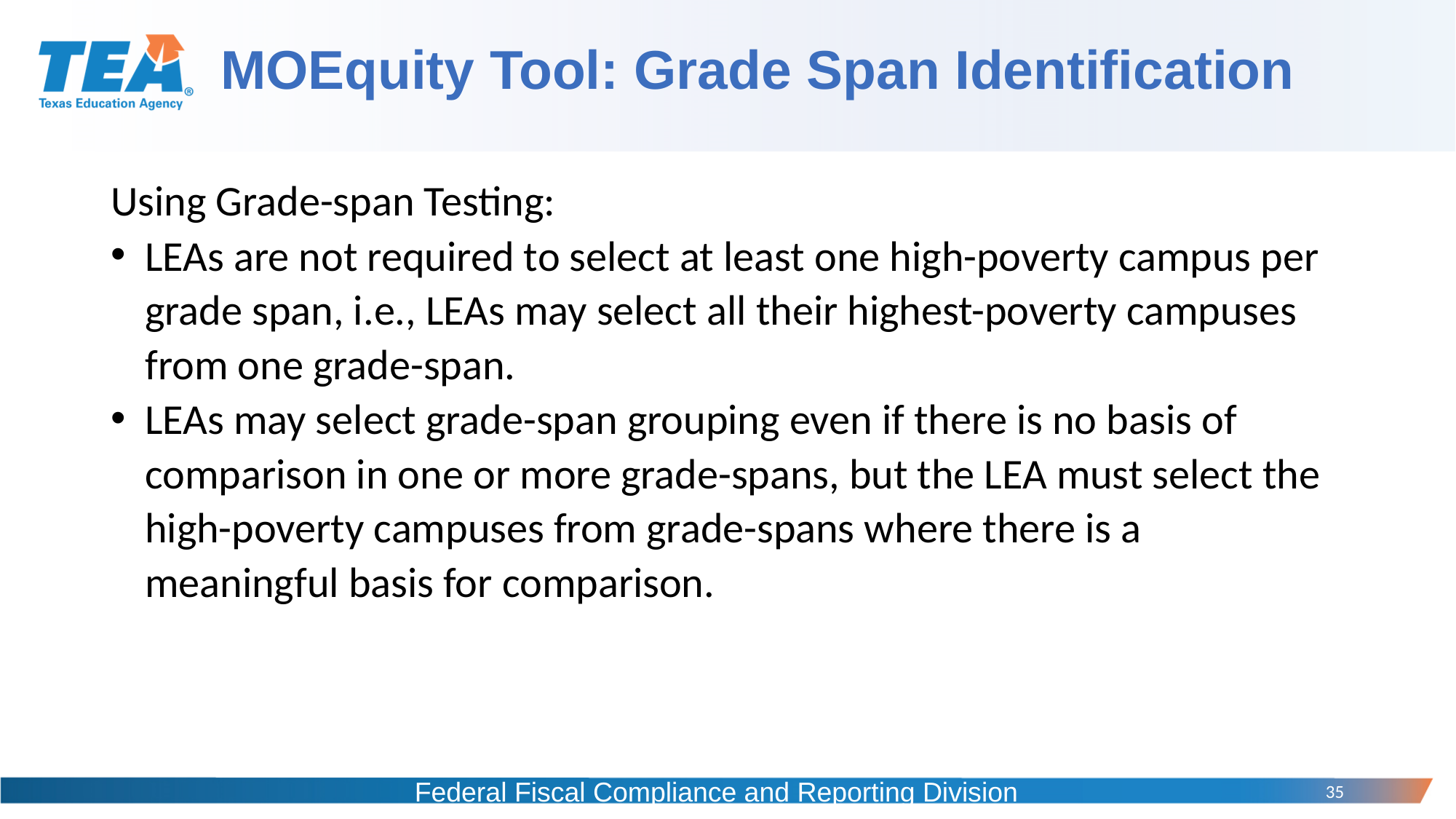

# MOEquity Tool: Grade Span Identification
Using Grade-span Testing:
LEAs are not required to select at least one high-poverty campus per grade span, i.e., LEAs may select all their highest-poverty campuses from one grade-span.
LEAs may select grade-span grouping even if there is no basis of comparison in one or more grade-spans, but the LEA must select the high-poverty campuses from grade-spans where there is a meaningful basis for comparison.
Federal Fiscal Compliance and Reporting Division
35